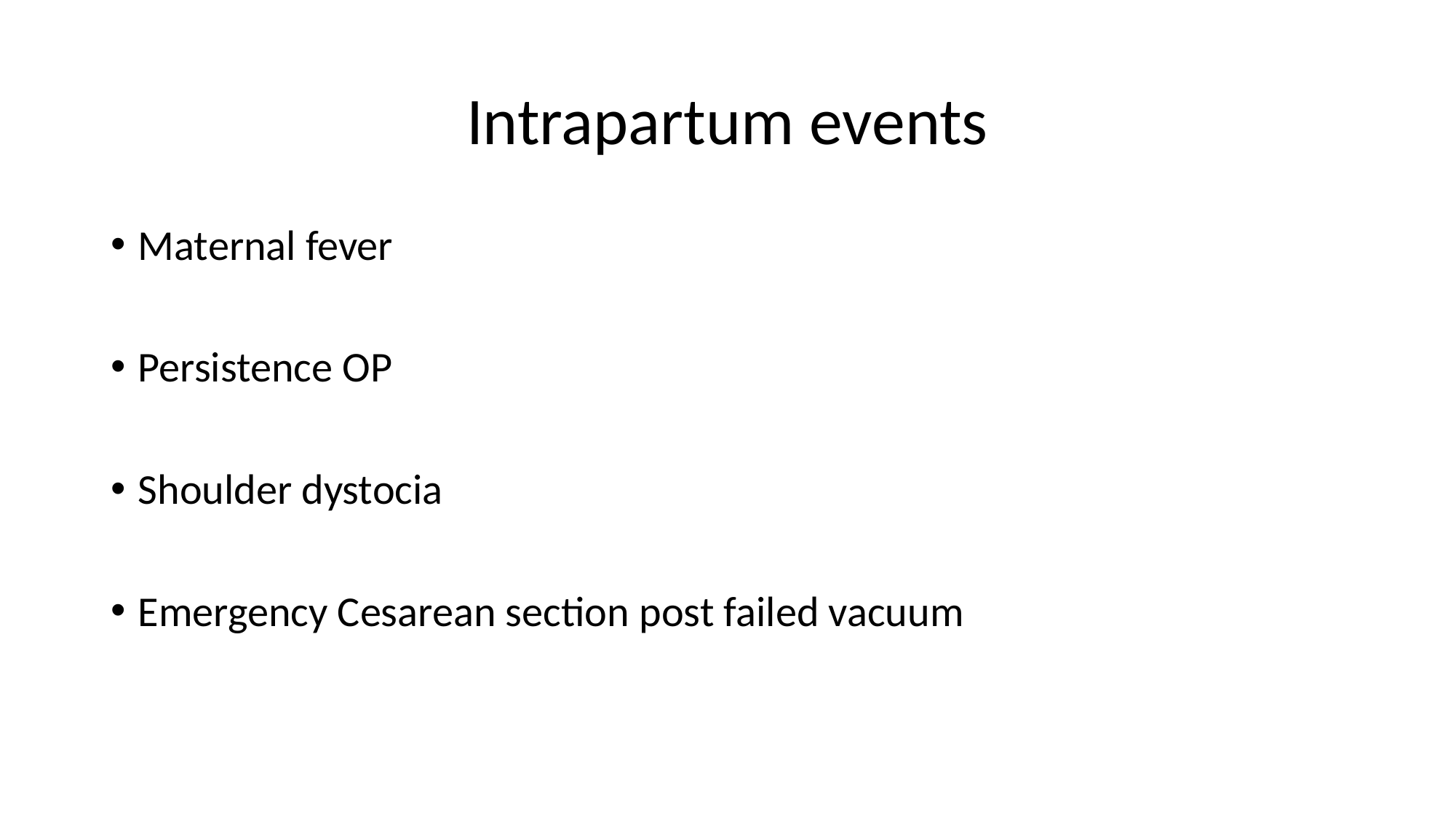

# Intrapartum events
Maternal fever

Persistence OP

Shoulder dystocia

Emergency Cesarean section post failed vacuum